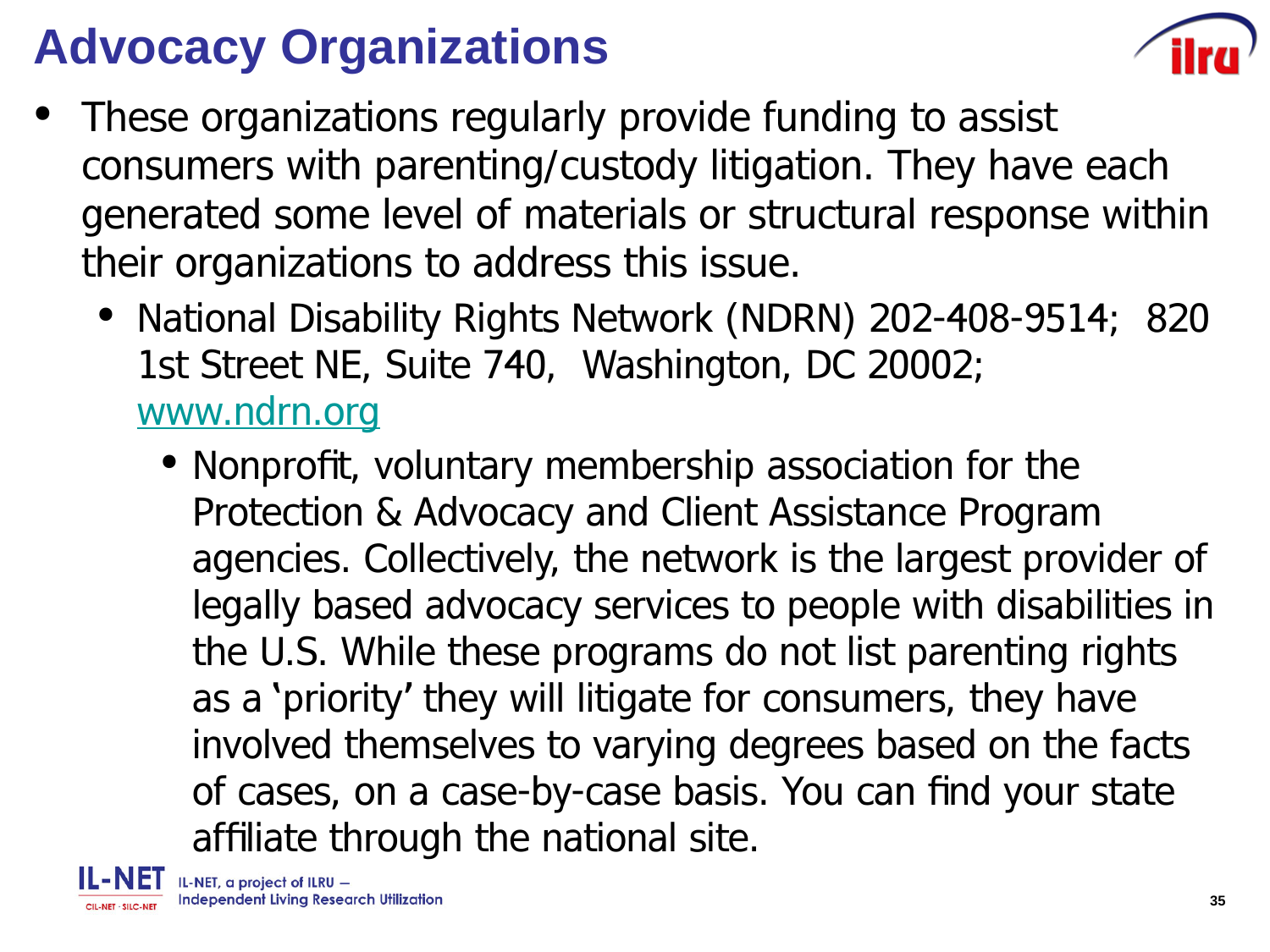

# Advocacy Organizations
These organizations regularly provide funding to assist consumers with parenting/custody litigation. They have each generated some level of materials or structural response within their organizations to address this issue.
National Disability Rights Network (NDRN) 202-408-9514;  820 1st Street NE, Suite 740,  Washington, DC 20002; www.ndrn.org
Nonprofit, voluntary membership association for the Protection & Advocacy and Client Assistance Program agencies. Collectively, the network is the largest provider of legally based advocacy services to people with disabilities in the U.S. While these programs do not list parenting rights as a ‘priority’ they will litigate for consumers, they have involved themselves to varying degrees based on the facts of cases, on a case-by-case basis. You can find your state affiliate through the national site.